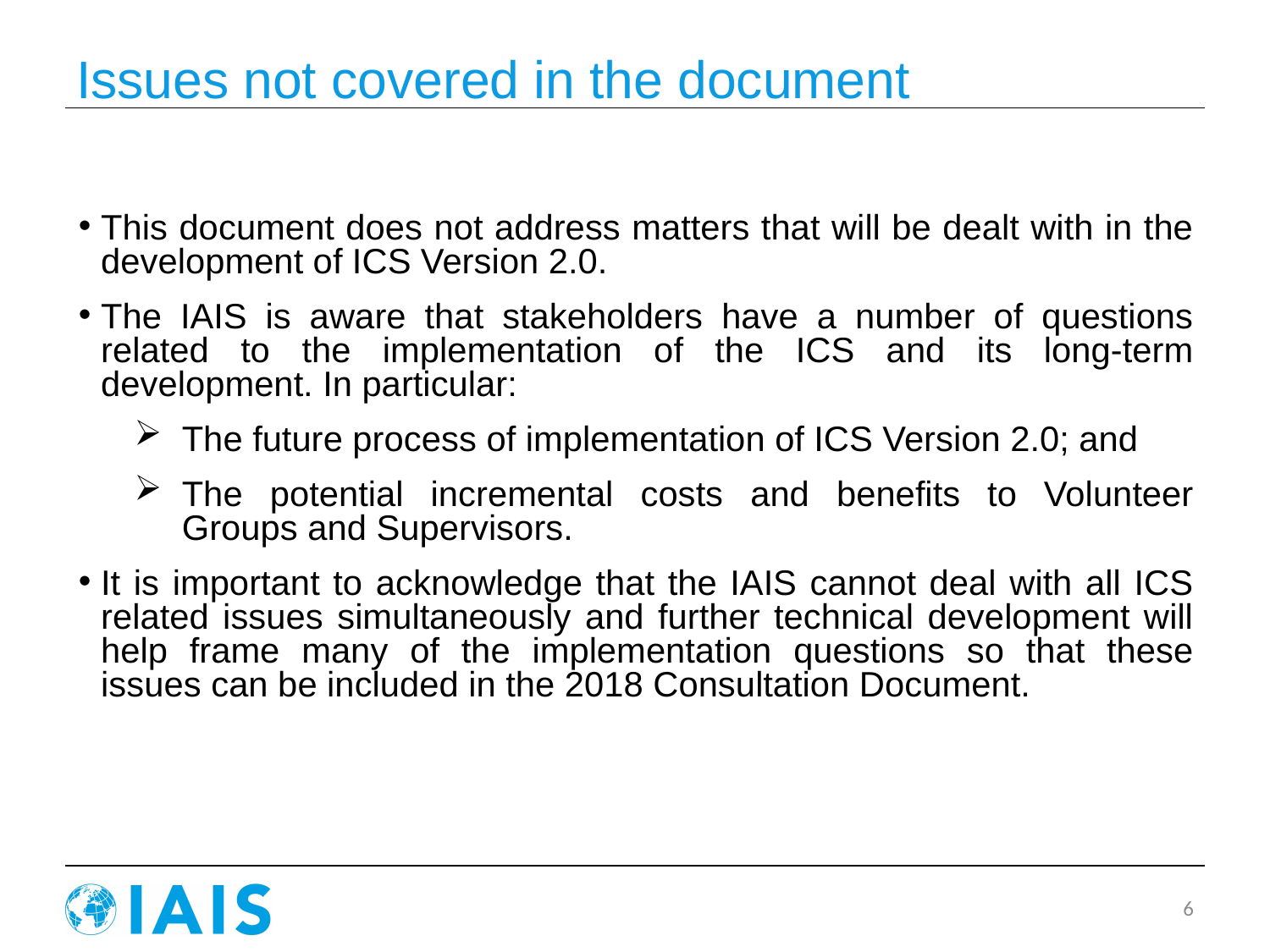

# Issues not covered in the document
This document does not address matters that will be dealt with in the development of ICS Version 2.0.
The IAIS is aware that stakeholders have a number of questions related to the implementation of the ICS and its long-term development. In particular:
The future process of implementation of ICS Version 2.0; and
The potential incremental costs and benefits to Volunteer Groups and Supervisors.
It is important to acknowledge that the IAIS cannot deal with all ICS related issues simultaneously and further technical development will help frame many of the implementation questions so that these issues can be included in the 2018 Consultation Document.

6